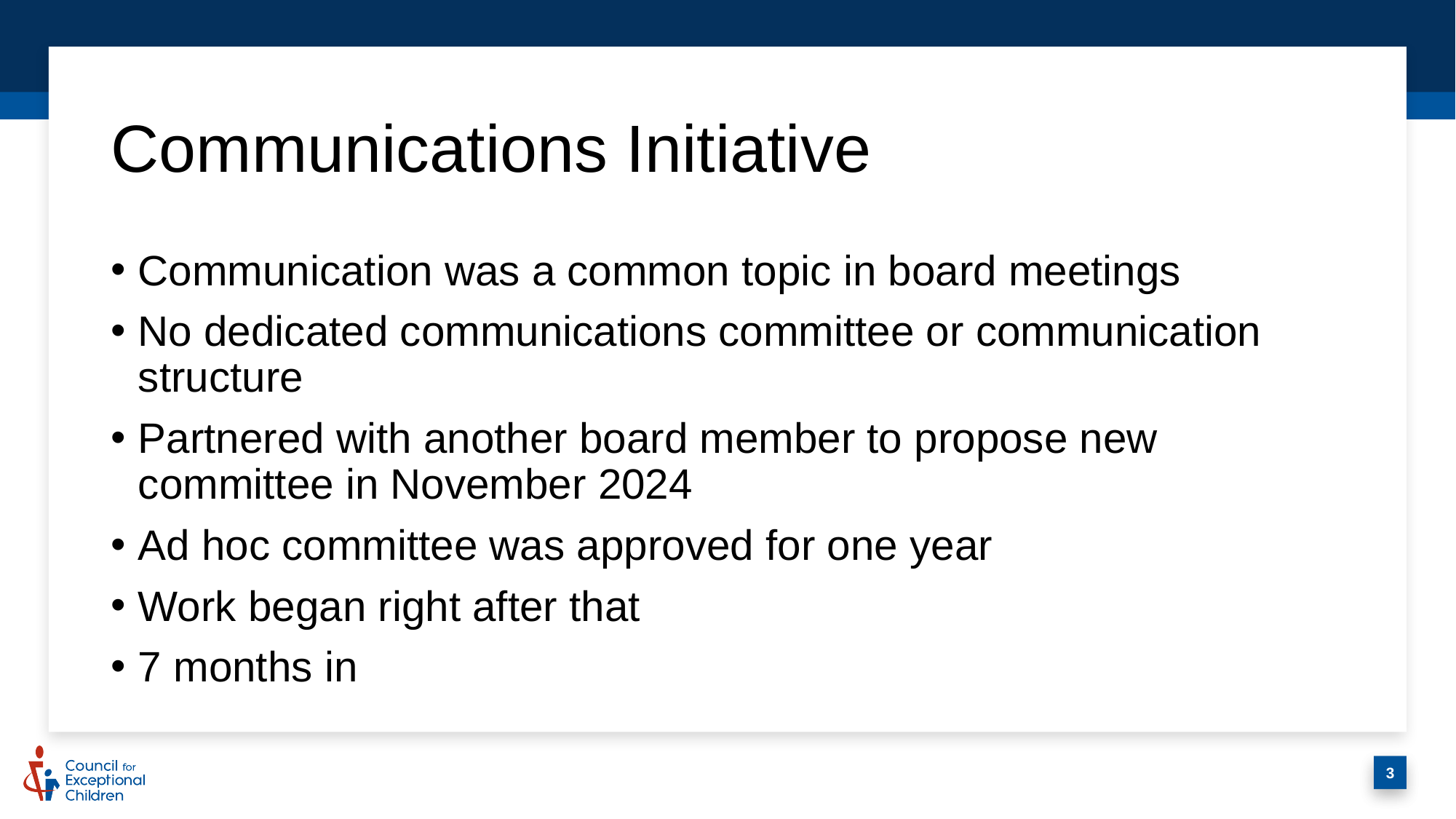

# Communications Initiative
Communication was a common topic in board meetings
No dedicated communications committee or communication structure
Partnered with another board member to propose new committee in November 2024
Ad hoc committee was approved for one year
Work began right after that
7 months in